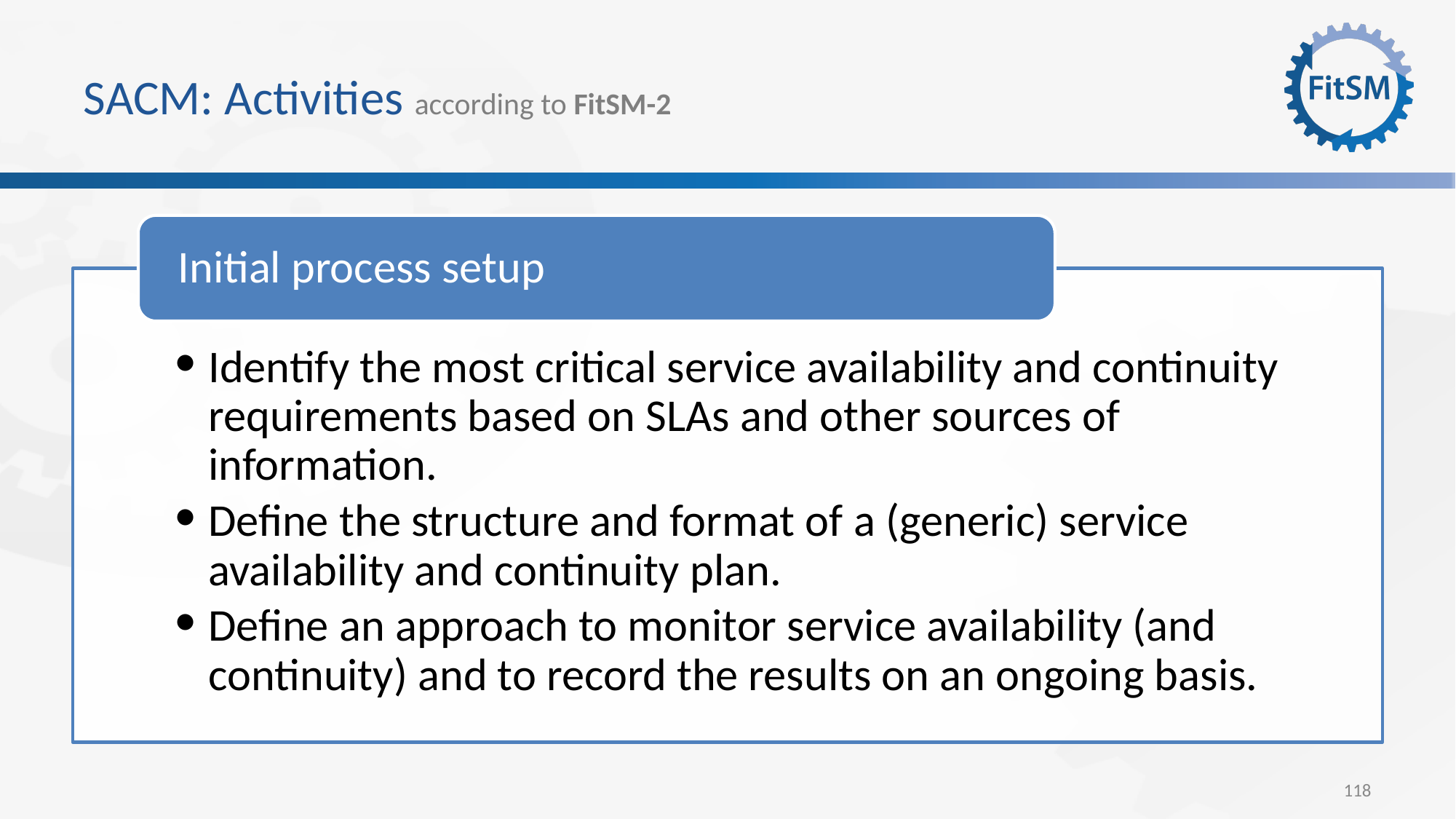

# SACM: Activities according to FitSM-2

Initial process setup

Identify the most critical service availability and continuity requirements based on SLAs and other sources of information.
Define the structure and format of a (generic) service availability and continuity plan.
Define an approach to monitor service availability (and continuity) and to record the results on an ongoing basis.
118